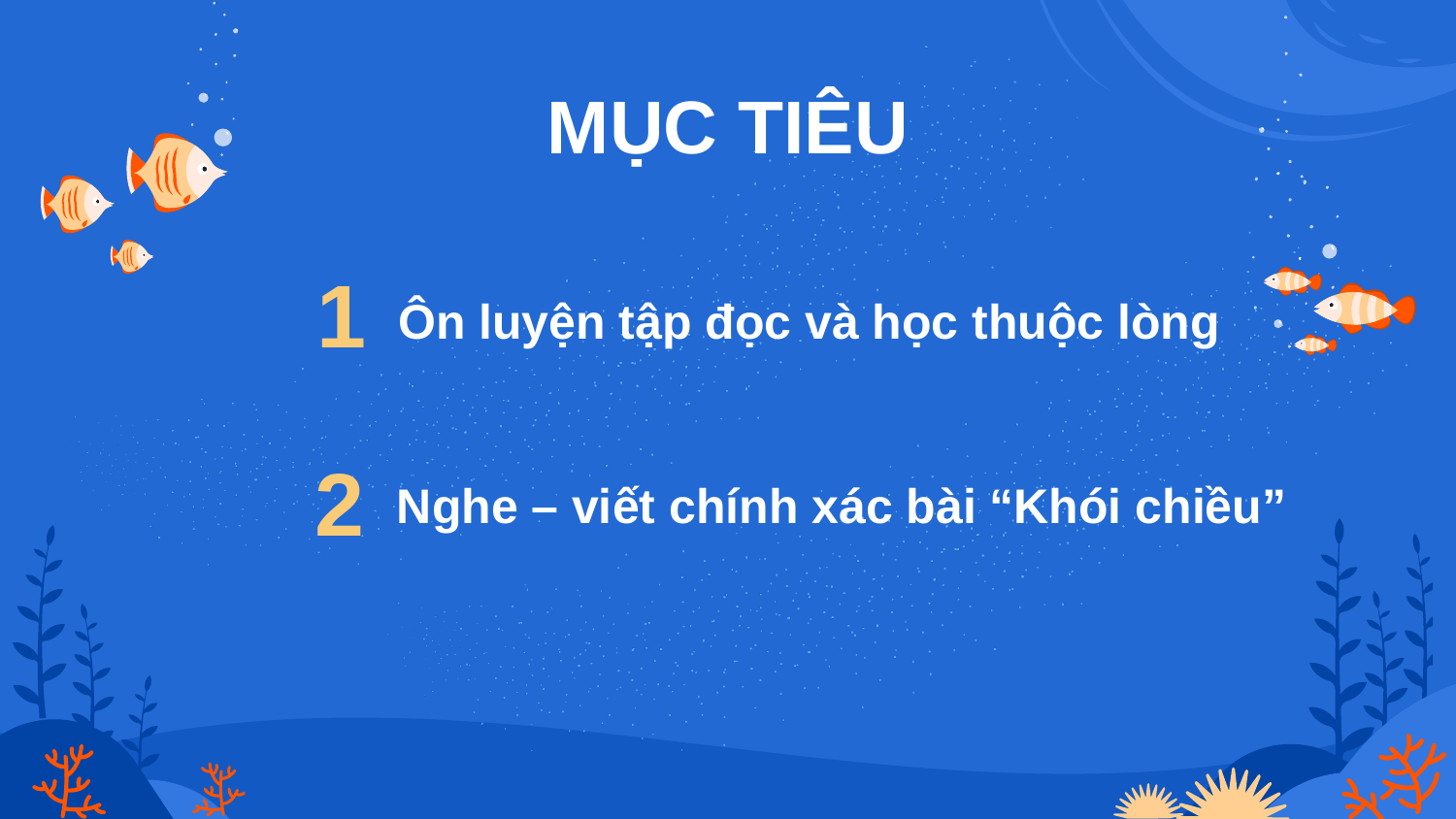

MỤC TIÊU
1
# Ôn luyện tập đọc và học thuộc lòng
2
Nghe – viết chính xác bài “Khói chiều”